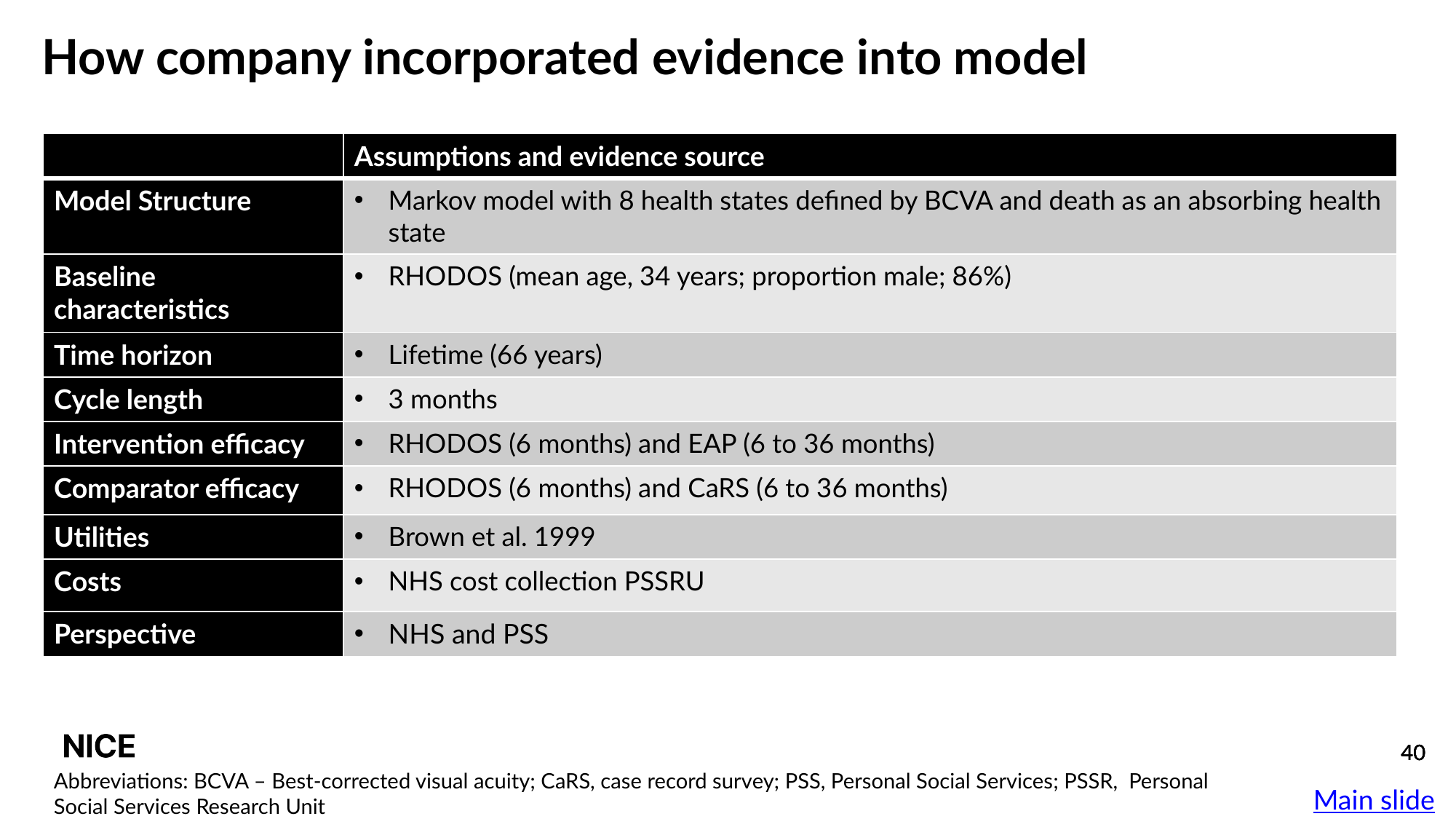

# How company incorporated evidence into model
|  | Assumptions and evidence source |
| --- | --- |
| Model Structure | Markov model with 8 health states defined by BCVA and death as an absorbing health state |
| Baseline characteristics | RHODOS (mean age, 34 years; proportion male; 86%) |
| Time horizon | Lifetime (66 years) |
| Cycle length | 3 months |
| Intervention efficacy | RHODOS (6 months) and EAP (6 to 36 months) |
| Comparator efficacy | RHODOS (6 months) and CaRS (6 to 36 months) |
| Utilities | Brown et al. 1999 |
| Costs | NHS cost collection PSSRU |
| Perspective | NHS and PSS |
Abbreviations: BCVA – Best-corrected visual acuity; CaRS, case record survey; PSS, Personal Social Services; PSSR,  Personal Social Services Research Unit
Main slide